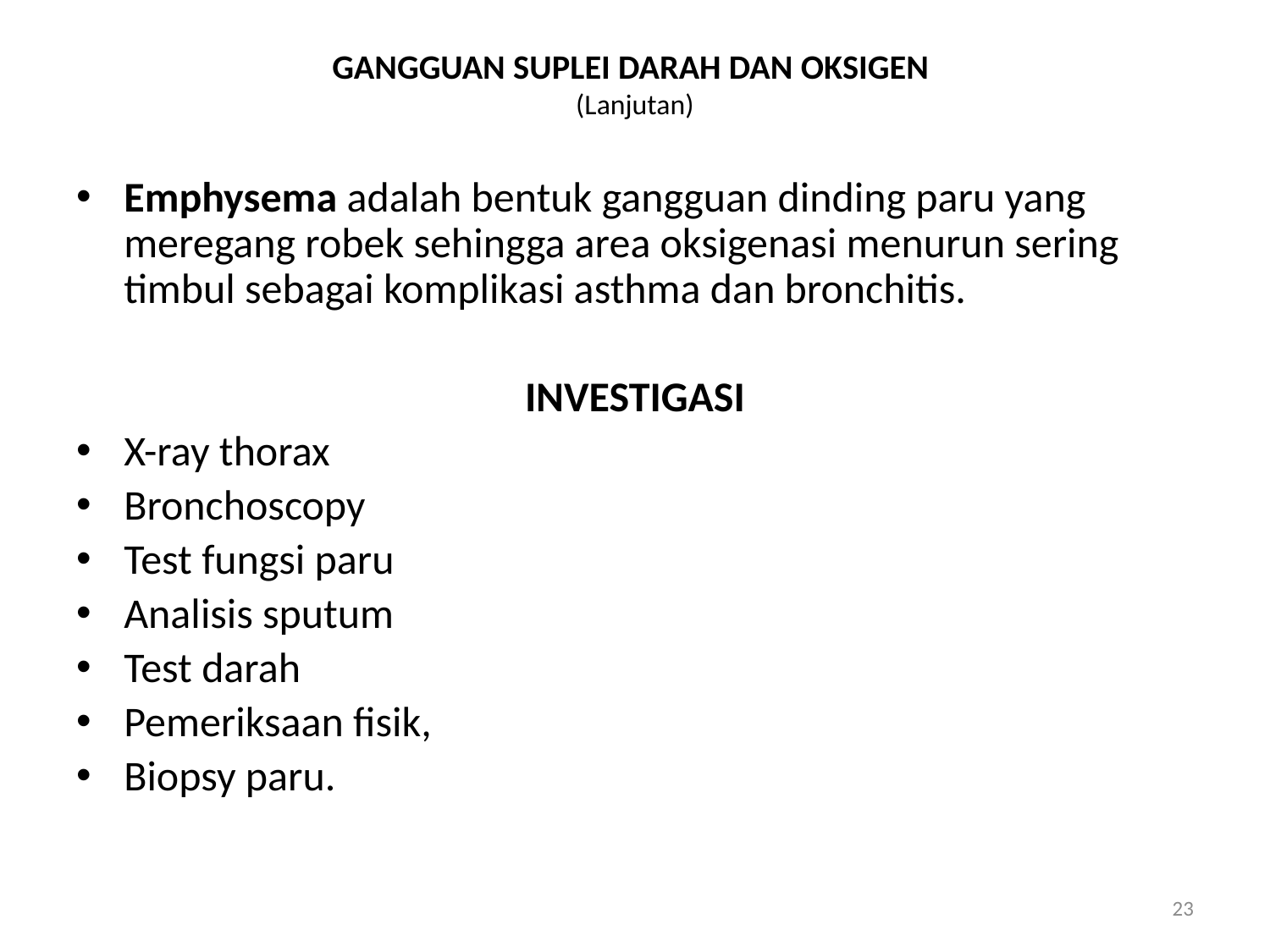

# GANGGUAN SUPLEI DARAH DAN OKSIGEN (Lanjutan)
Emphysema adalah bentuk gangguan dinding paru yang meregang robek sehingga area oksigenasi menurun sering timbul sebagai komplikasi asthma dan bronchitis.

INVESTIGASI
X-ray thorax
Bronchoscopy
Test fungsi paru
Analisis sputum
Test darah
Pemeriksaan fisik,
Biopsy paru.
23